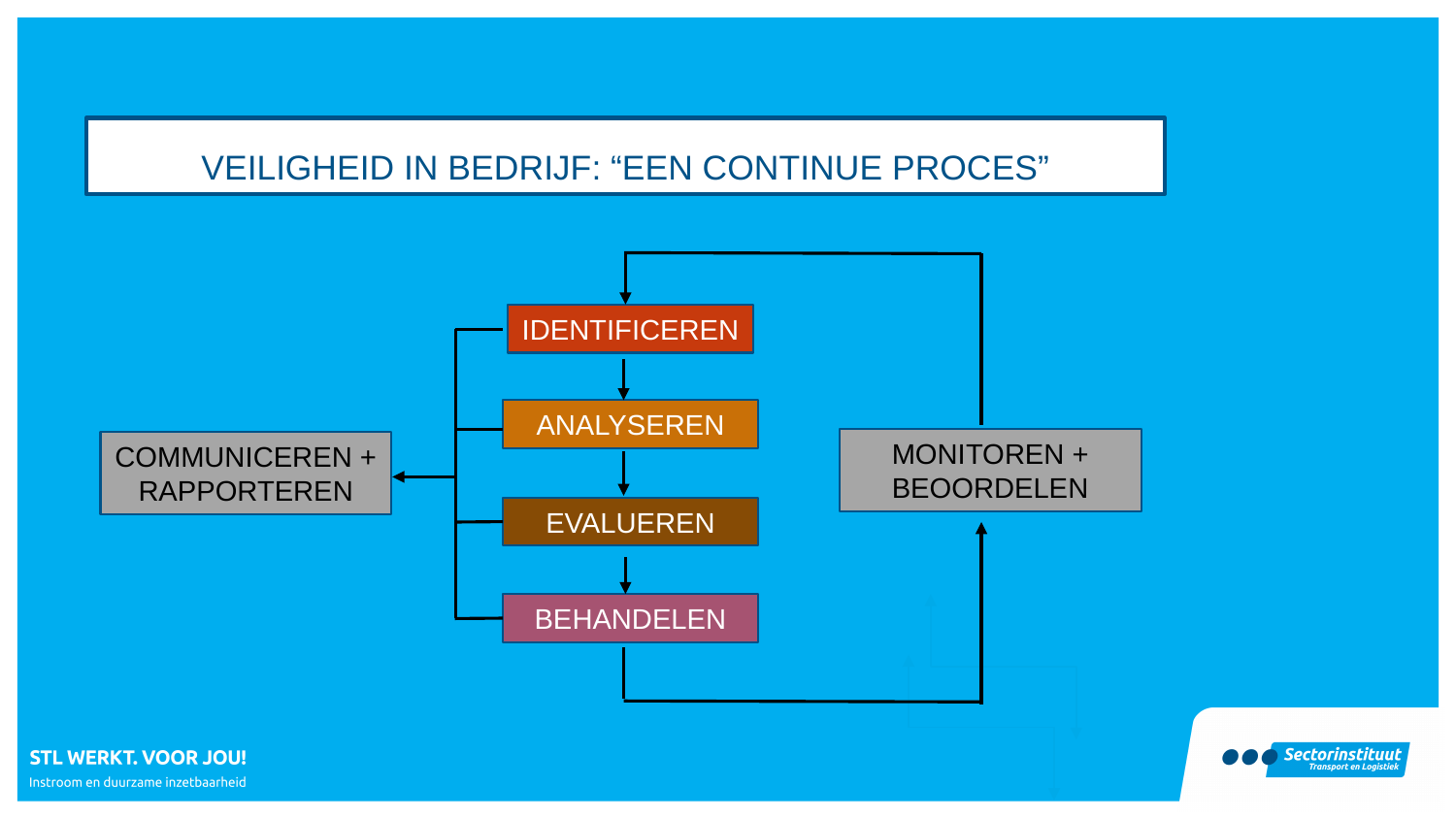

Veiligheid IN BEDRIJF: “EEN CONTINUE PROCES”
IDENTIFICEREN
ANALYSEREN
MONITOREN +
BEOORDELEN
COMMUNICEREN +
RAPPORTEREN
EVALUEREN
BEHANDELEN
€ 400,-
€ 850,-
50% vergoed